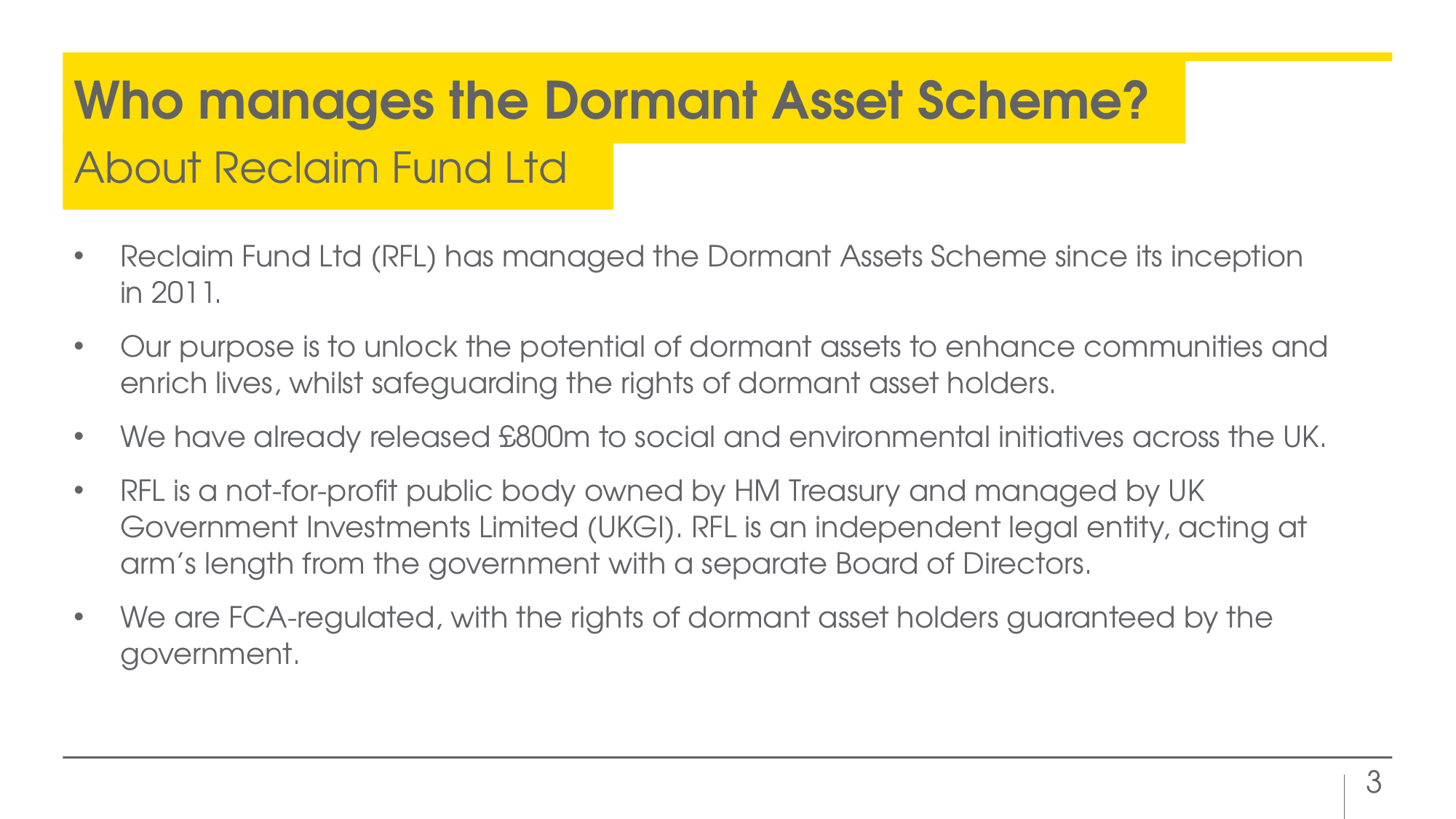

# Who manages the Dormant Asset Scheme?
About Reclaim Fund Ltd
Reclaim Fund Ltd (RFL) has managed the Dormant Assets Scheme since its inception in 2011.
Our purpose is to unlock the potential of dormant assets to enhance communities and enrich lives, whilst safeguarding the rights of dormant asset holders.
We have already released £800m to social and environmental initiatives across the UK.
RFL is a not-for-profit public body owned by HM Treasury and managed by UK Government Investments Limited (UKGI). RFL is an independent legal entity, acting at arm’s length from the government with a separate Board of Directors.
We are FCA-regulated, with the rights of dormant asset holders guaranteed by the government.
3